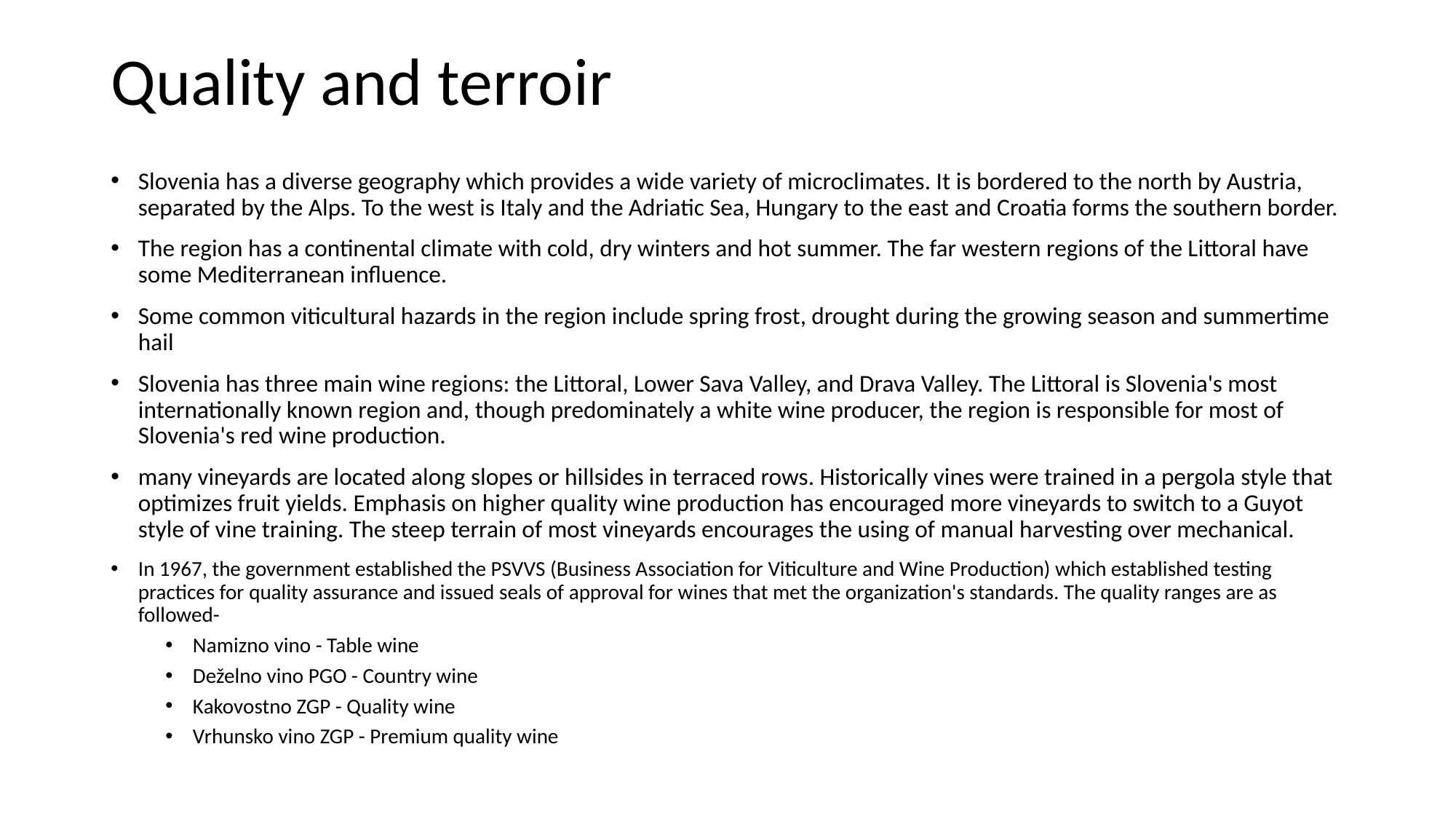

# Quality and terroir
Slovenia has a diverse geography which provides a wide variety of microclimates. It is bordered to the north by Austria, separated by the Alps. To the west is Italy and the Adriatic Sea, Hungary to the east and Croatia forms the southern border.
The region has a continental climate with cold, dry winters and hot summer. The far western regions of the Littoral have some Mediterranean influence.
Some common viticultural hazards in the region include spring frost, drought during the growing season and summertime hail
Slovenia has three main wine regions: the Littoral, Lower Sava Valley, and Drava Valley. The Littoral is Slovenia's most internationally known region and, though predominately a white wine producer, the region is responsible for most of Slovenia's red wine production.
many vineyards are located along slopes or hillsides in terraced rows. Historically vines were trained in a pergola style that optimizes fruit yields. Emphasis on higher quality wine production has encouraged more vineyards to switch to a Guyot style of vine training. The steep terrain of most vineyards encourages the using of manual harvesting over mechanical.
In 1967, the government established the PSVVS (Business Association for Viticulture and Wine Production) which established testing practices for quality assurance and issued seals of approval for wines that met the organization's standards. The quality ranges are as followed-
Namizno vino - Table wine
Deželno vino PGO - Country wine
Kakovostno ZGP - Quality wine
Vrhunsko vino ZGP - Premium quality wine